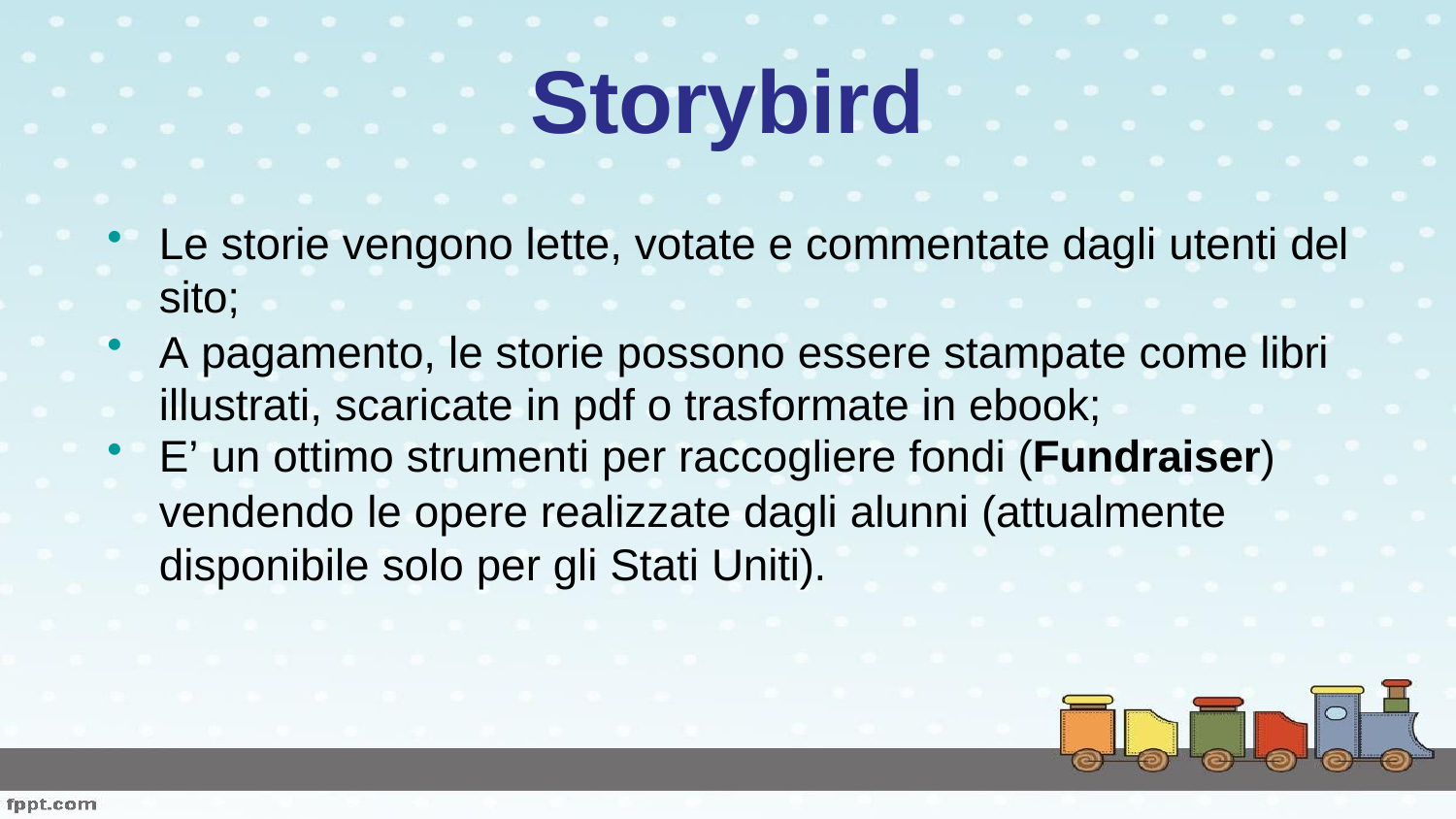

# Storybird
Le storie vengono lette, votate e commentate dagli utenti del sito;
A pagamento, le storie possono essere stampate come libri illustrati, scaricate in pdf o trasformate in ebook;
E’ un ottimo strumenti per raccogliere fondi (Fundraiser)
vendendo le opere realizzate dagli alunni (attualmente disponibile solo per gli Stati Uniti).